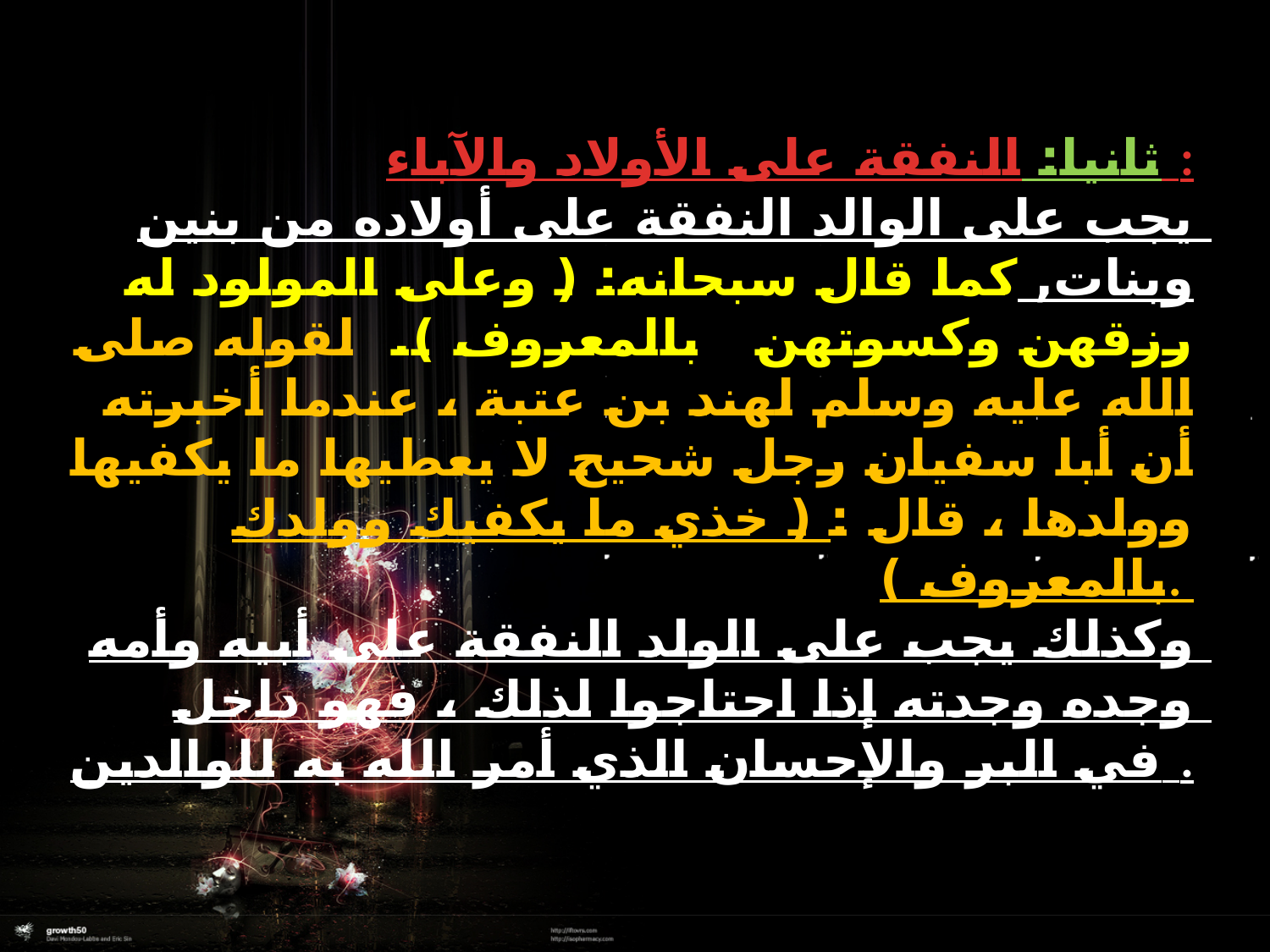

ثانيا: النفقة على الأولاد والآباء :
يجب على الوالد النفقة على أولاده من بنين وبنات, كما قال سبحانه: ( وعلى المولود له رزقهن وكسوتهن   بالمعروف ).  لقوله صلى الله عليه وسلم لهند بن عتبة ، عندما أخبرته أن أبا سفيان رجل شحيح لا يعطيها ما يكفيها وولدها ، قال : ( خذي ما يكفيك وولدك بالمعروف ).
وكذلك يجب على الولد النفقة على أبيه وأمه وجده وجدته إذا احتاجوا لذلك ، فهو داخل في البر والإحسان الذي أمر الله به للوالدين .